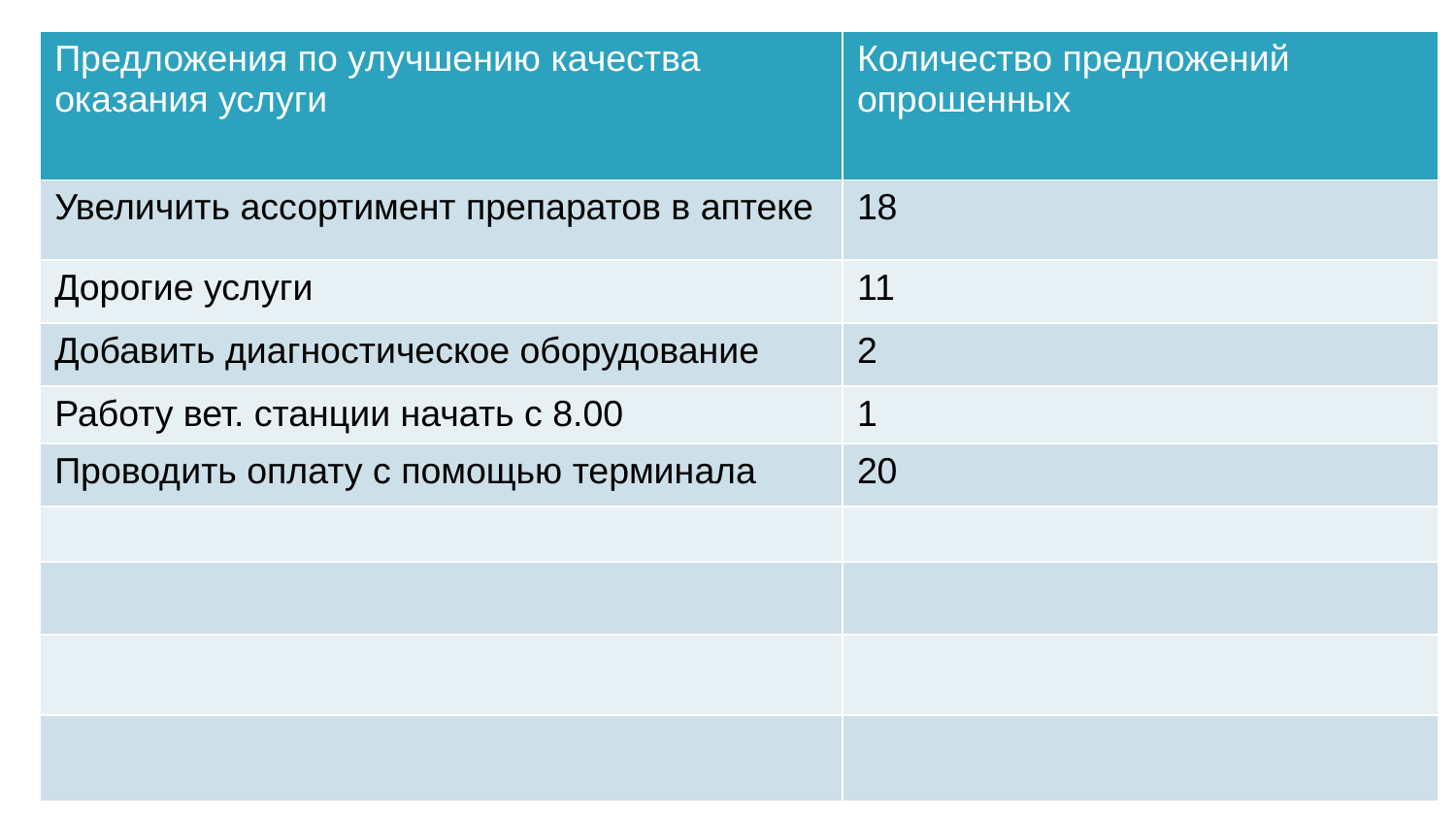

| Предложения по улучшению качества оказания услуги | Количество предложений опрошенных |
| --- | --- |
| Увеличить ассортимент препаратов в аптеке | 18 |
| Дорогие услуги | 11 |
| Добавить диагностическое оборудование | 2 |
| Работу вет. станции начать с 8.00 | 1 |
| Проводить оплату с помощью терминала | 20 |
|  |  |
|  |  |
|  |  |
|  |  |